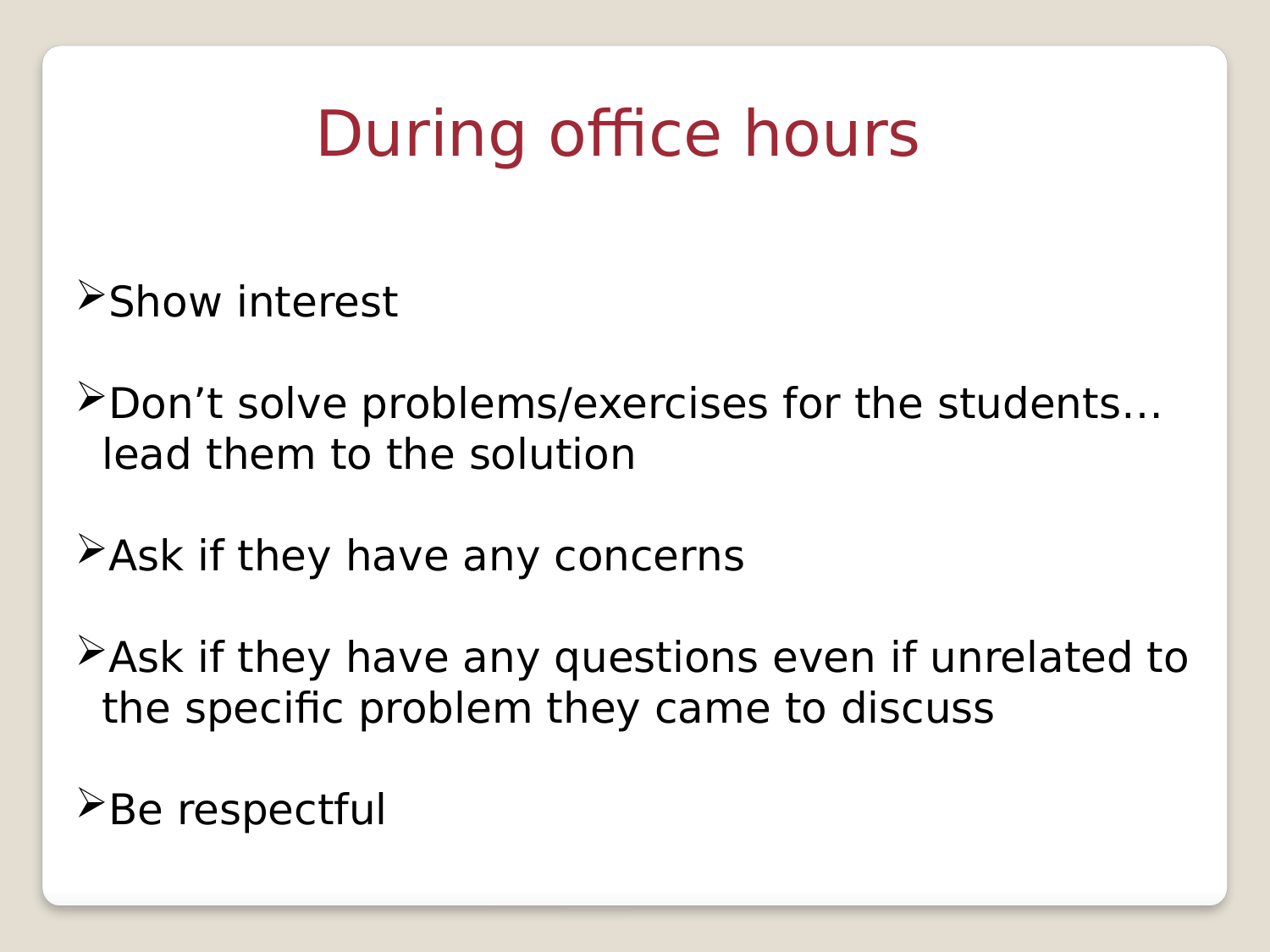

During office hours
Show interest

Don’t solve problems/exercises for the students…
  lead them to the solution

Ask if they have any concerns

Ask if they have any questions even if unrelated to
  the specific problem they came to discuss

Be respectful